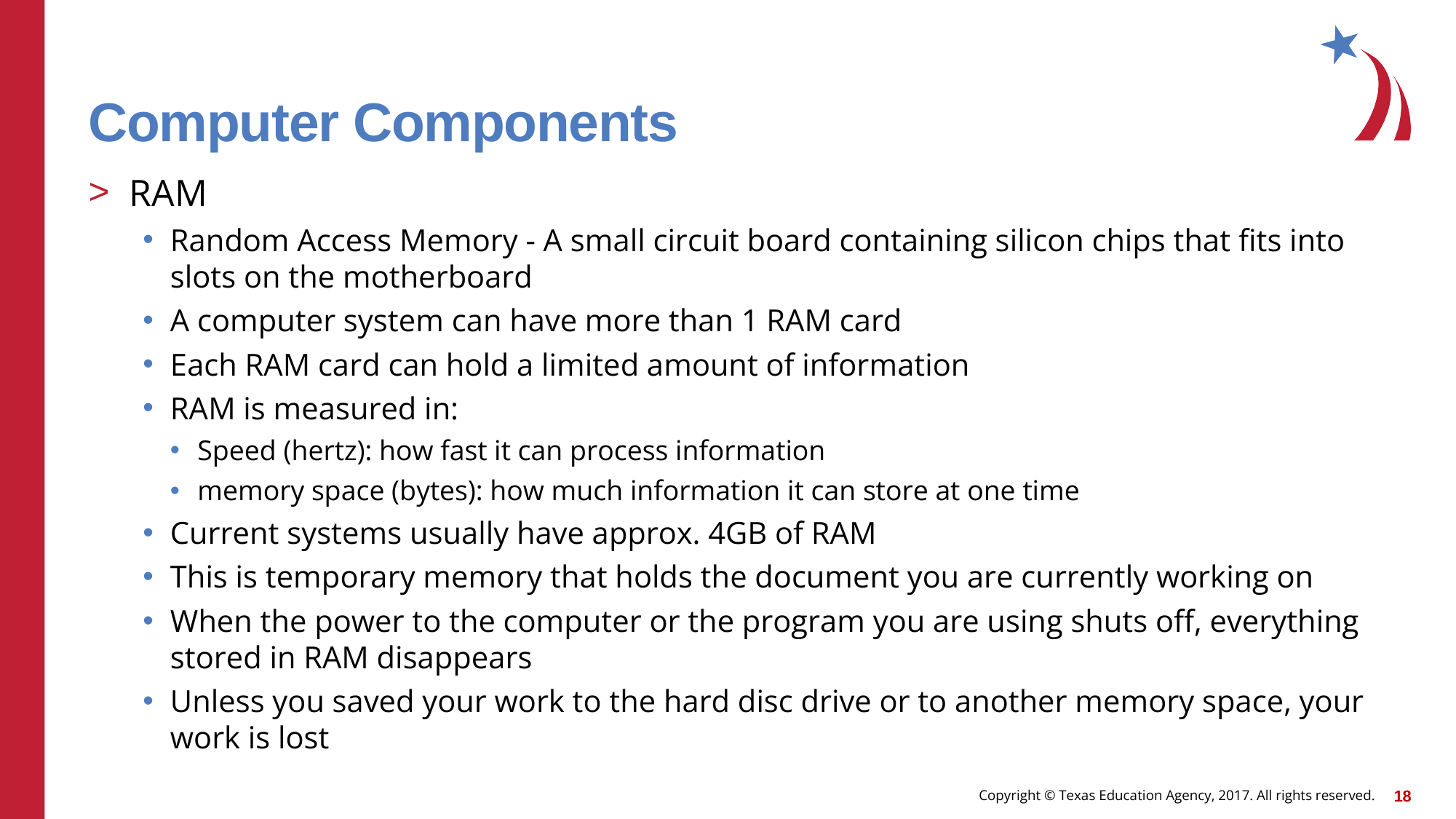

# Computer Components
RAM
Random Access Memory - A small circuit board containing silicon chips that fits into slots on the motherboard
A computer system can have more than 1 RAM card
Each RAM card can hold a limited amount of information
RAM is measured in:
Speed (hertz): how fast it can process information
memory space (bytes): how much information it can store at one time
Current systems usually have approx. 4GB of RAM
This is temporary memory that holds the document you are currently working on
When the power to the computer or the program you are using shuts off, everything stored in RAM disappears
Unless you saved your work to the hard disc drive or to another memory space, your work is lost